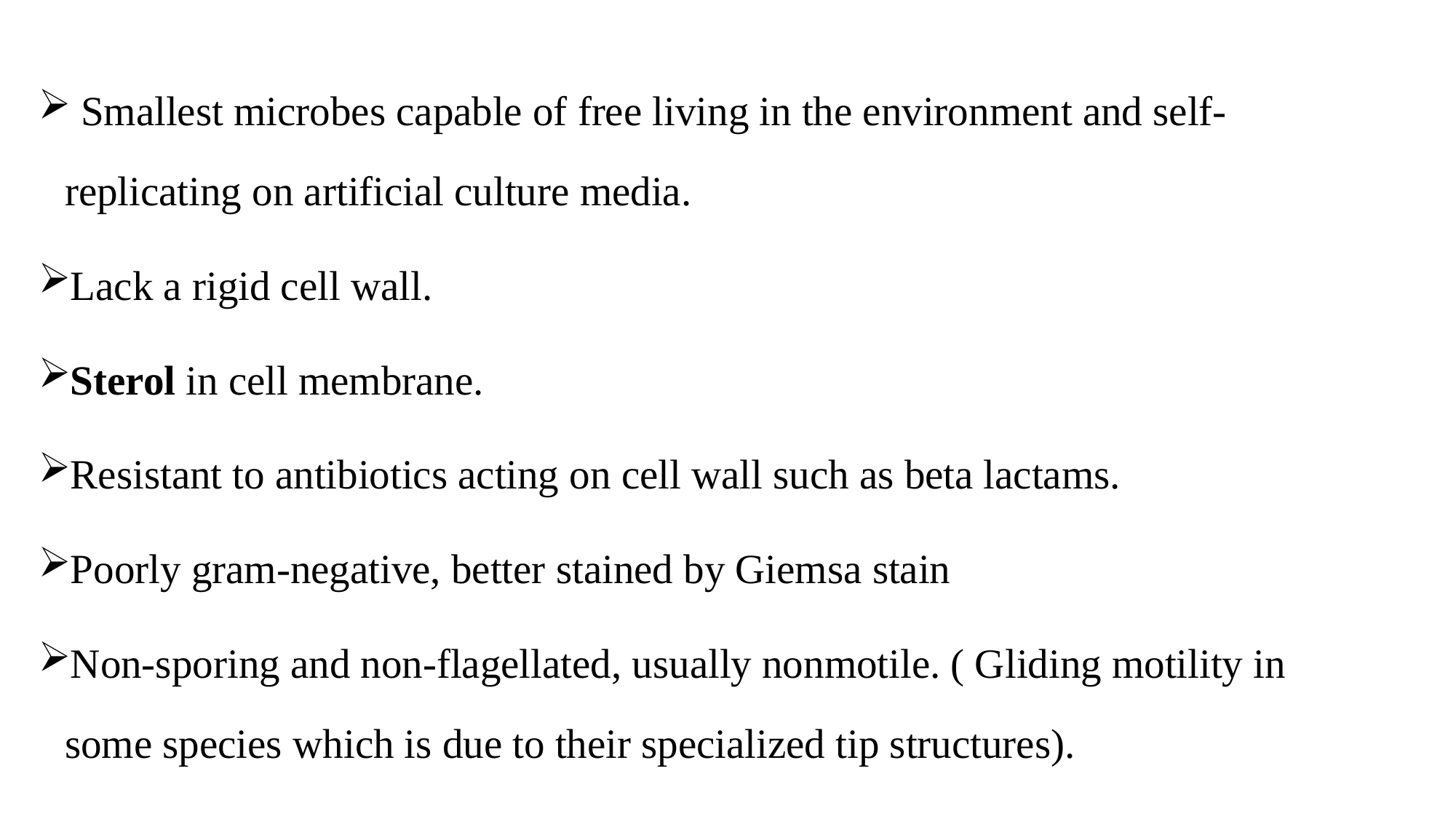

Smallest microbes capable of free living in the environment and self-replicating on artificial culture media.
Lack a rigid cell wall.
Sterol in cell membrane.
Resistant to antibiotics acting on cell wall such as beta lactams.
Poorly gram-negative, better stained by Giemsa stain
Non-sporing and non-flagellated, usually nonmotile. ( Gliding motility in some species which is due to their specialized tip structures).